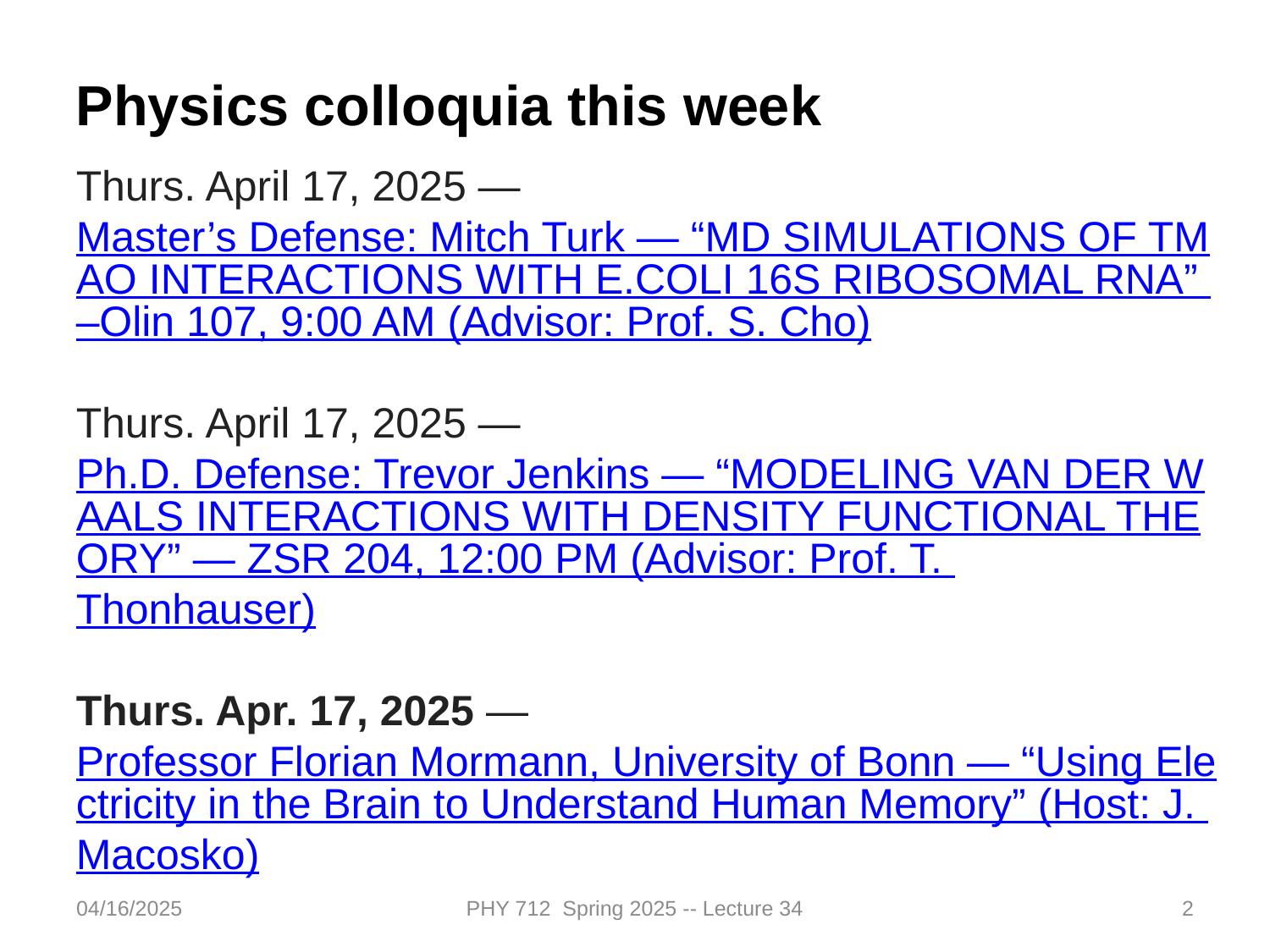

Physics colloquia this week

Thurs. April 17, 2025 — Master’s Defense: Mitch Turk — “MD SIMULATIONS OF TMAO INTERACTIONS WITH E.COLI 16S RIBOSOMAL RNA” –Olin 107, 9:00 AM (Advisor: Prof. S. Cho)

Thurs. April 17, 2025 — Ph.D. Defense: Trevor Jenkins — “MODELING VAN DER WAALS INTERACTIONS WITH DENSITY FUNCTIONAL THEORY” — ZSR 204, 12:00 PM (Advisor: Prof. T. Thonhauser)

Thurs. Apr. 17, 2025 — Professor Florian Mormann, University of Bonn — “Using Electricity in the Brain to Understand Human Memory” (Host: J. Macosko)

04/16/2025
PHY 712  Spring 2025 -- Lecture 34
2